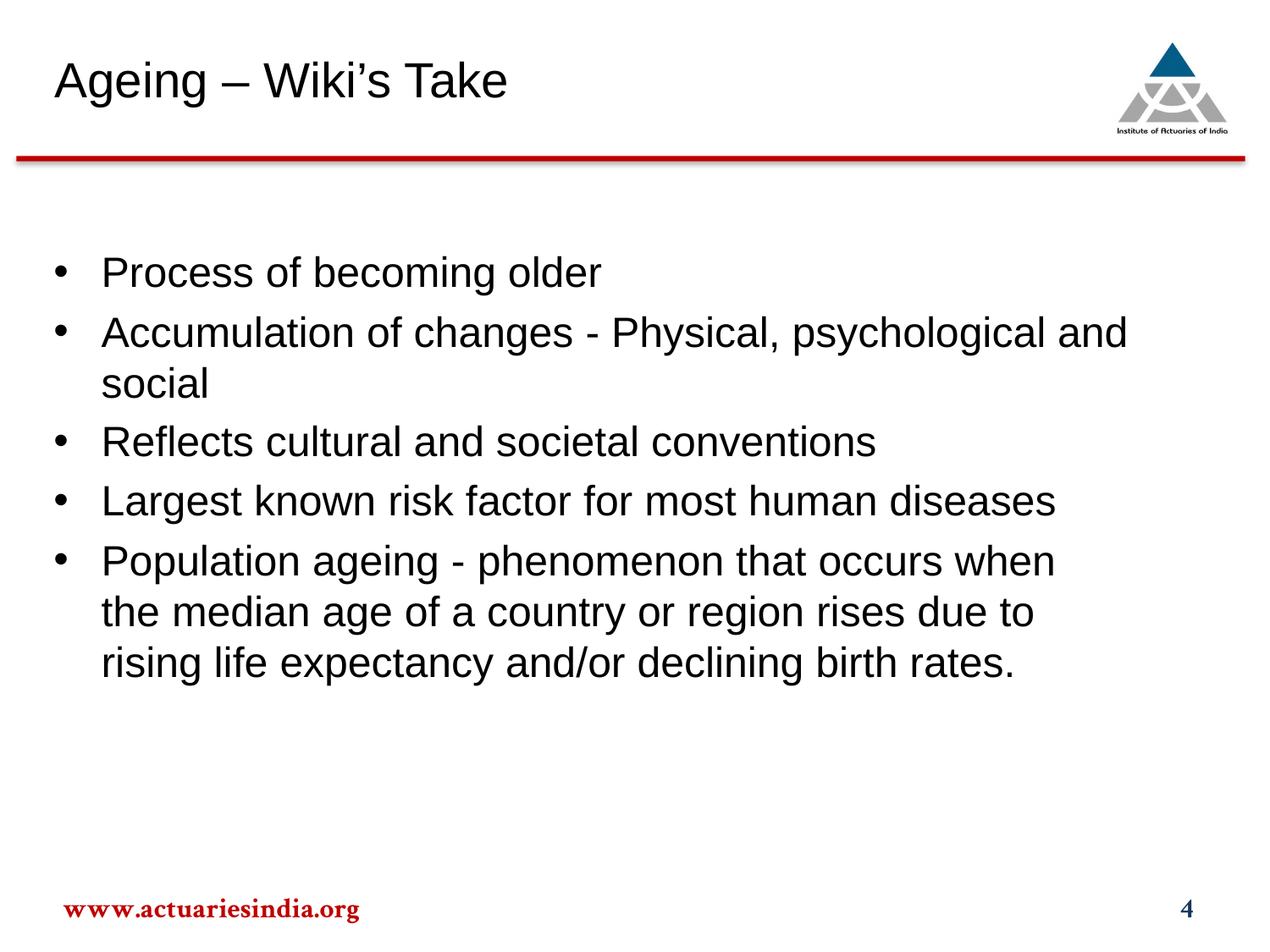

Ageing – Wiki’s Take

Process of becoming older
Accumulation of changes - Physical, psychological and social
Reflects cultural and societal conventions
Largest known risk factor for most human diseases
Population ageing - phenomenon that occurs when the median age of a country or region rises due to rising life expectancy and/or declining birth rates.

www.actuariesindia.org
4